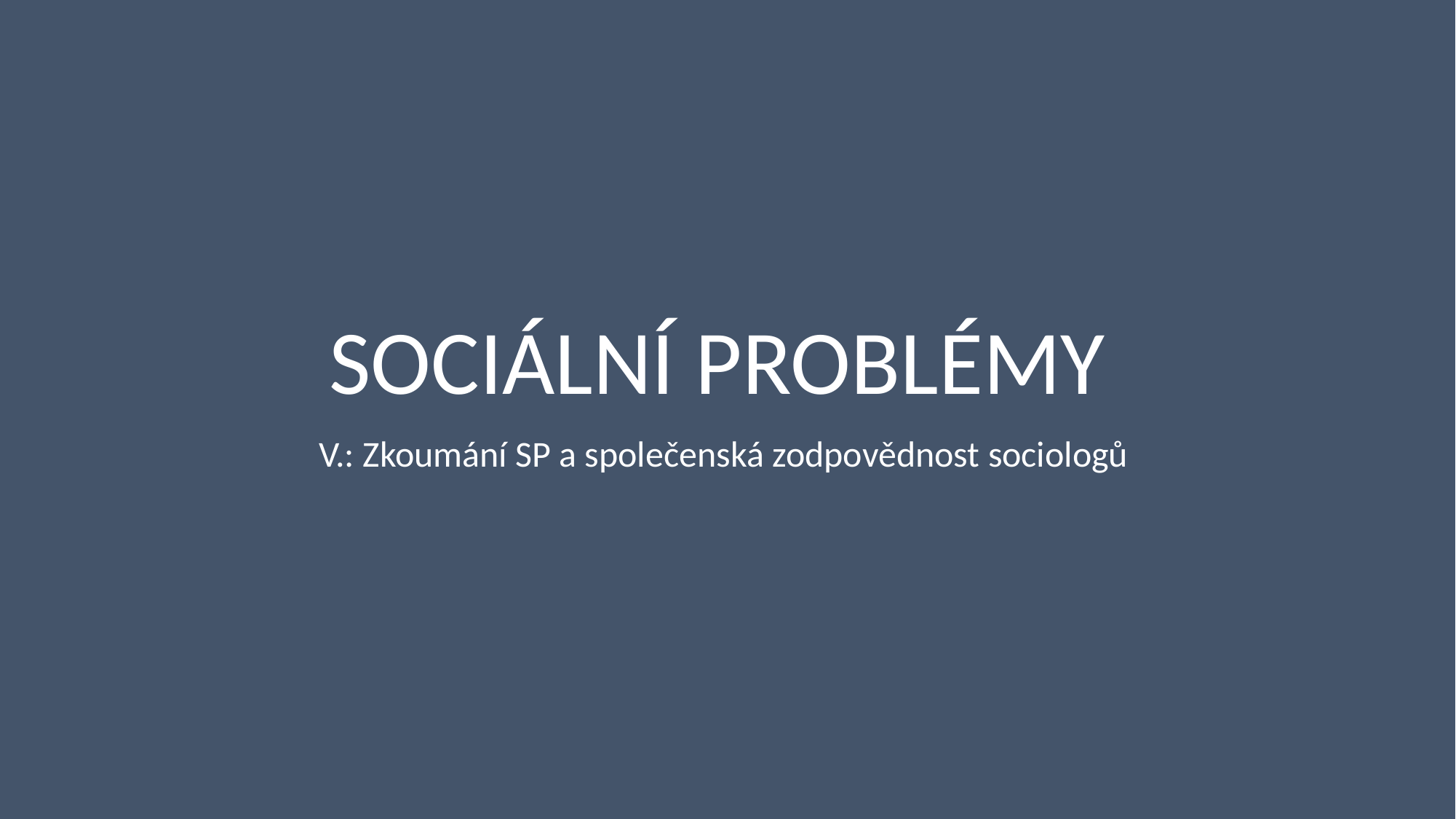

# SOCIÁLNÍ PROBLÉMY
V.: Zkoumání SP a společenská zodpovědnost sociologů